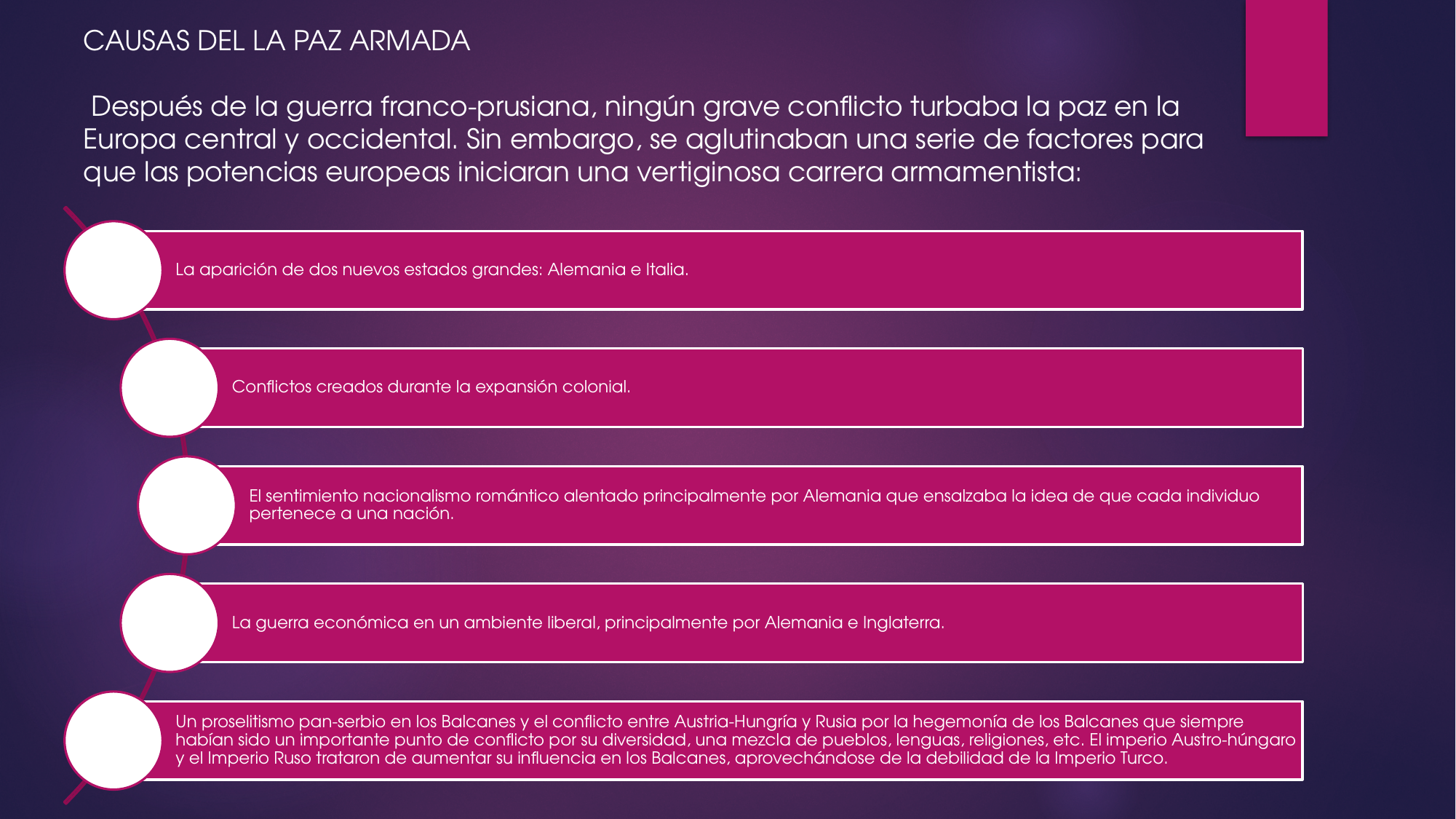

CAUSAS DEL LA PAZ ARMADA

 Después de la guerra franco-prusiana, ningún grave conflicto turbaba la paz en la Europa central y occidental. Sin embargo, se aglutinaban una serie de factores para que las potencias europeas iniciaran una vertiginosa carrera armamentista:
La aparición de dos nuevos estados grandes: Alemania e Italia.
Conflictos creados durante la expansión colonial.
El sentimiento nacionalismo romántico alentado principalmente por Alemania que ensalzaba la idea de que cada individuo pertenece a una nación.
La guerra económica en un ambiente liberal, principalmente por Alemania e Inglaterra.
Un proselitismo pan-serbio en los Balcanes y el conflicto entre Austria-Hungría y Rusia por la hegemonía de los Balcanes que siempre habían sido un importante punto de conflicto por su diversidad, una mezcla de pueblos, lenguas, religiones, etc. El imperio Austro-húngaro y el Imperio Ruso trataron de aumentar su influencia en los Balcanes, aprovechándose de la debilidad de la Imperio Turco.